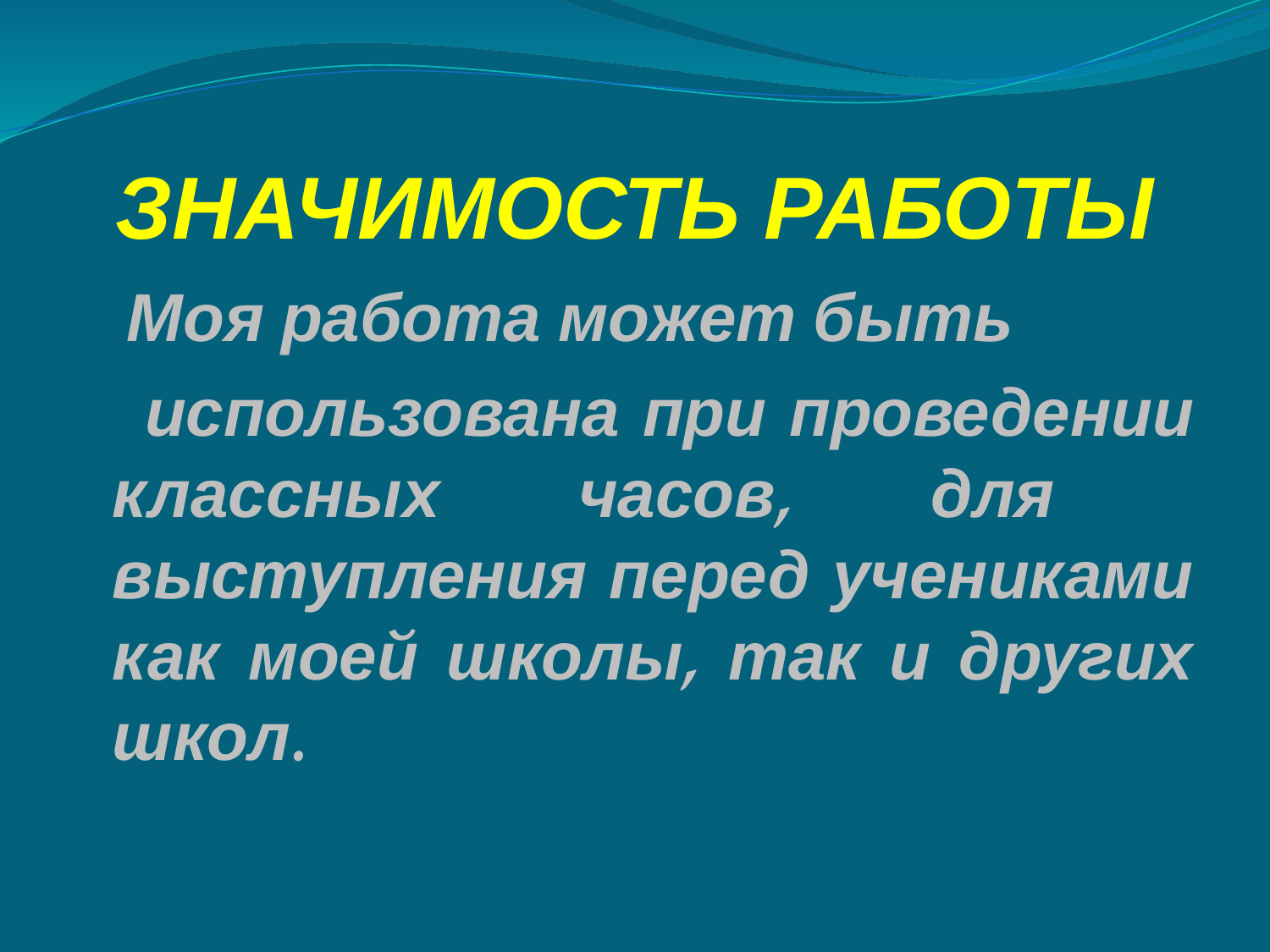

# ЗНАЧИМОСТЬ РАБОТЫ
   Моя работа может быть
   использована при проведении классных часов, для  выступления перед учениками как моей школы, так и других школ.